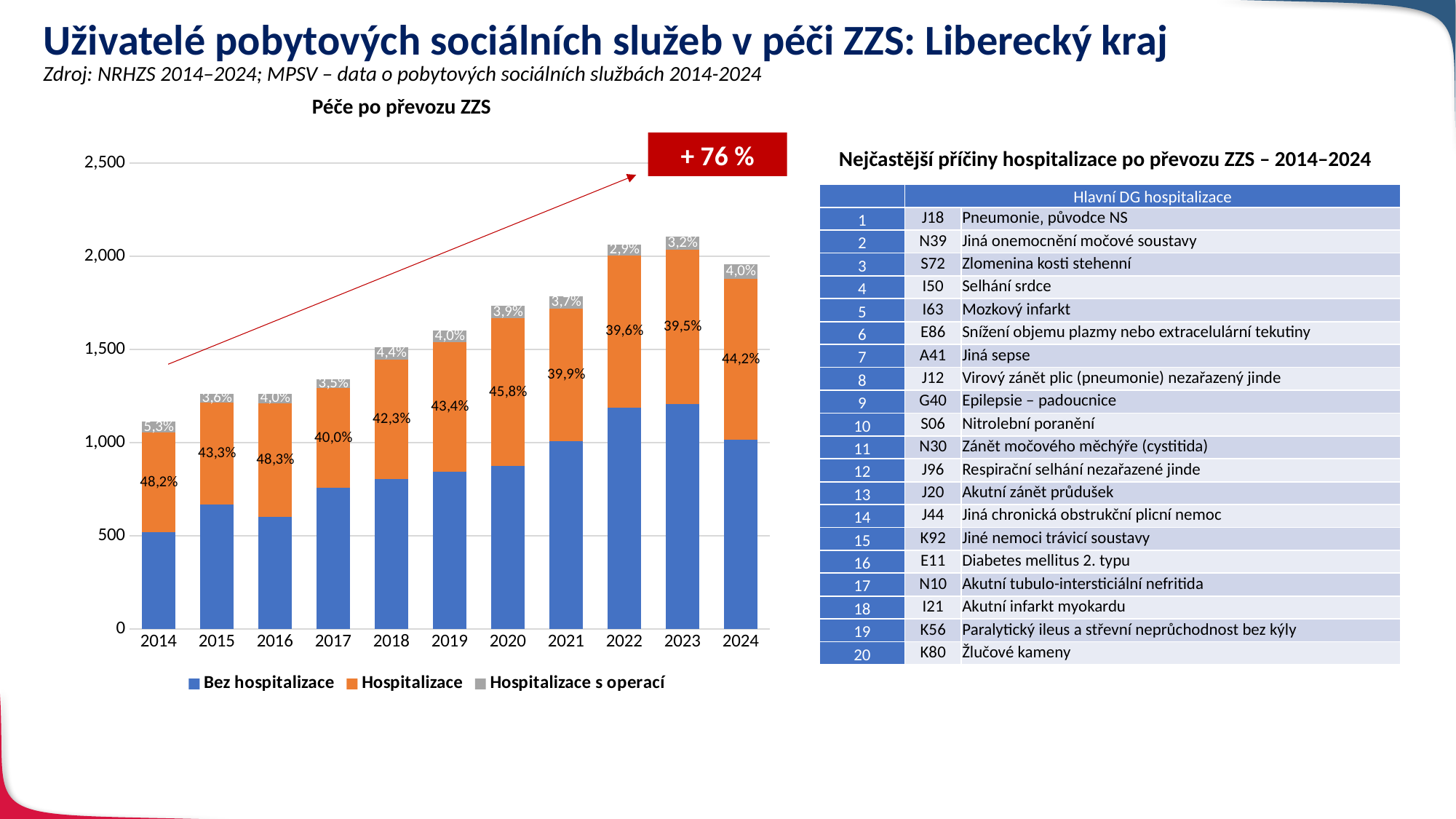

# Uživatelé pobytových sociálních služeb v péči ZZS: Liberecký kraj
Zdroj: NRHZS 2014–2024; MPSV – data o pobytových sociálních službách 2014-2024
Péče po převozu ZZS
+ 76 %
Nejčastější příčiny hospitalizace po převozu ZZS – 2014–2024

### Chart

| Category | Bez hospitalizace | Hospitalizace | Hospitalizace s operací |
|---|---|---|---|
| 2014 | 518.0 | 536.0 | 59.0 |
| 2015 | 669.0 | 546.0 | 46.0 |
| 2016 | 602.0 | 610.0 | 51.0 |
| 2017 | 757.0 | 535.0 | 47.0 |
| 2018 | 806.0 | 640.0 | 66.0 |
| 2019 | 844.0 | 695.0 | 64.0 |
| 2020 | 873.0 | 794.0 | 67.0 |
| 2021 | 1007.0 | 713.0 | 66.0 |
| 2022 | 1187.0 | 818.0 | 59.0 |
| 2023 | 1205.0 | 832.0 | 68.0 |
| 2024 | 1014.0 | 864.0 | 78.0 |
|  | Hlavní DG hospitalizace |  |
| --- | --- | --- |
| 1 | J18 | Pneumonie‚ původce NS |
| 2 | N39 | Jiná onemocnění močové soustavy |
| 3 | S72 | Zlomenina kosti stehenní |
| 4 | I50 | Selhání srdce |
| 5 | I63 | Mozkový infarkt |
| 6 | E86 | Snížení objemu plazmy nebo extracelulární tekutiny |
| 7 | A41 | Jiná sepse |
| 8 | J12 | Virový zánět plic (pneumonie) nezařazený jinde |
| 9 | G40 | Epilepsie – padoucnice |
| 10 | S06 | Nitrolební poranění |
| 11 | N30 | Zánět močového měchýře (cystitida) |
| 12 | J96 | Respirační selhání nezařazené jinde |
| 13 | J20 | Akutní zánět průdušek |
| 14 | J44 | Jiná chronická obstrukční plicní nemoc |
| 15 | K92 | Jiné nemoci trávicí soustavy |
| 16 | E11 | Diabetes mellitus 2. typu |
| 17 | N10 | Akutní tubulo-intersticiální nefritida |
| 18 | I21 | Akutní infarkt myokardu |
| 19 | K56 | Paralytický ileus a střevní neprůchodnost bez kýly |
| 20 | K80 | Žlučové kameny |